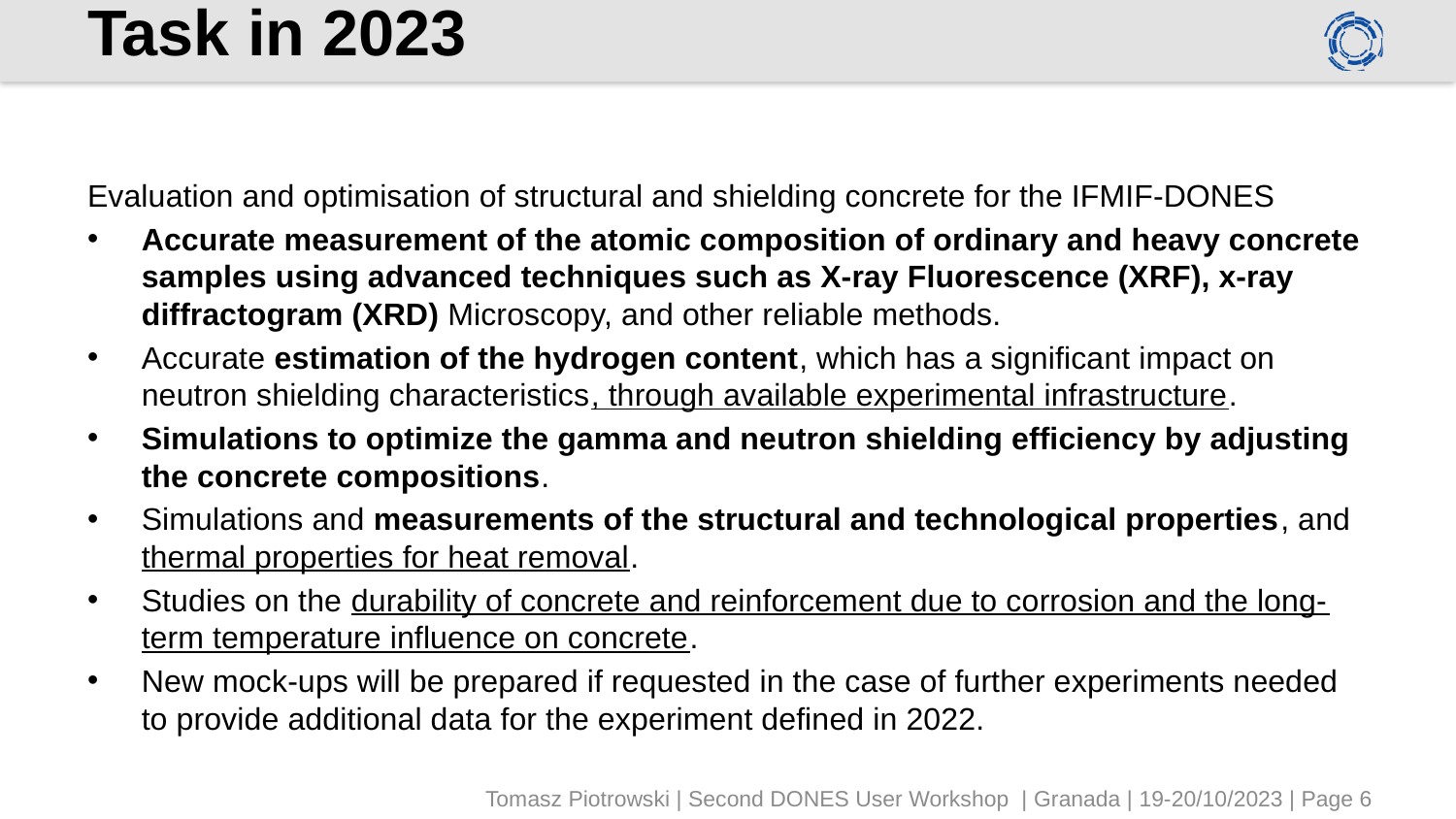

# Task in 2023
Evaluation and optimisation of structural and shielding concrete for the IFMIF-DONES
Accurate measurement of the atomic composition of ordinary and heavy concrete samples using advanced techniques such as X-ray Fluorescence (XRF), x-ray diffractogram (XRD) Microscopy, and other reliable methods.
Accurate estimation of the hydrogen content, which has a significant impact on neutron shielding characteristics, through available experimental infrastructure.
Simulations to optimize the gamma and neutron shielding efficiency by adjusting the concrete compositions.
Simulations and measurements of the structural and technological properties, and thermal properties for heat removal.
Studies on the durability of concrete and reinforcement due to corrosion and the long-term temperature influence on concrete.
New mock-ups will be prepared if requested in the case of further experiments needed to provide additional data for the experiment defined in 2022.

Tomasz Piotrowski | Second DONES User Workshop  | Granada | 19-20/10/2023 | Page 6